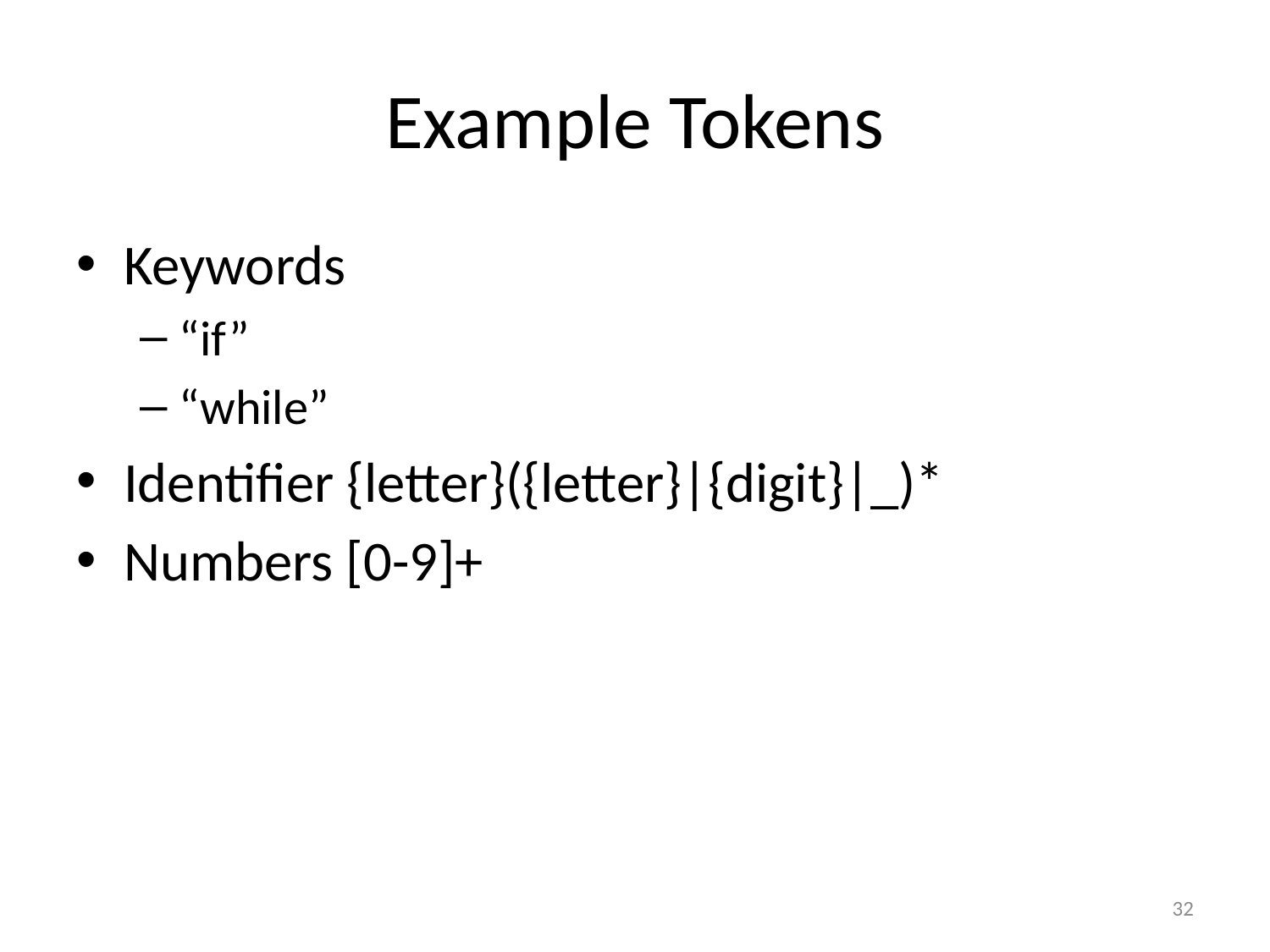

# Example Tokens
Keywords
“if”
“while”
Identifier {letter}({letter}|{digit}|_)*
Numbers [0-9]+
32